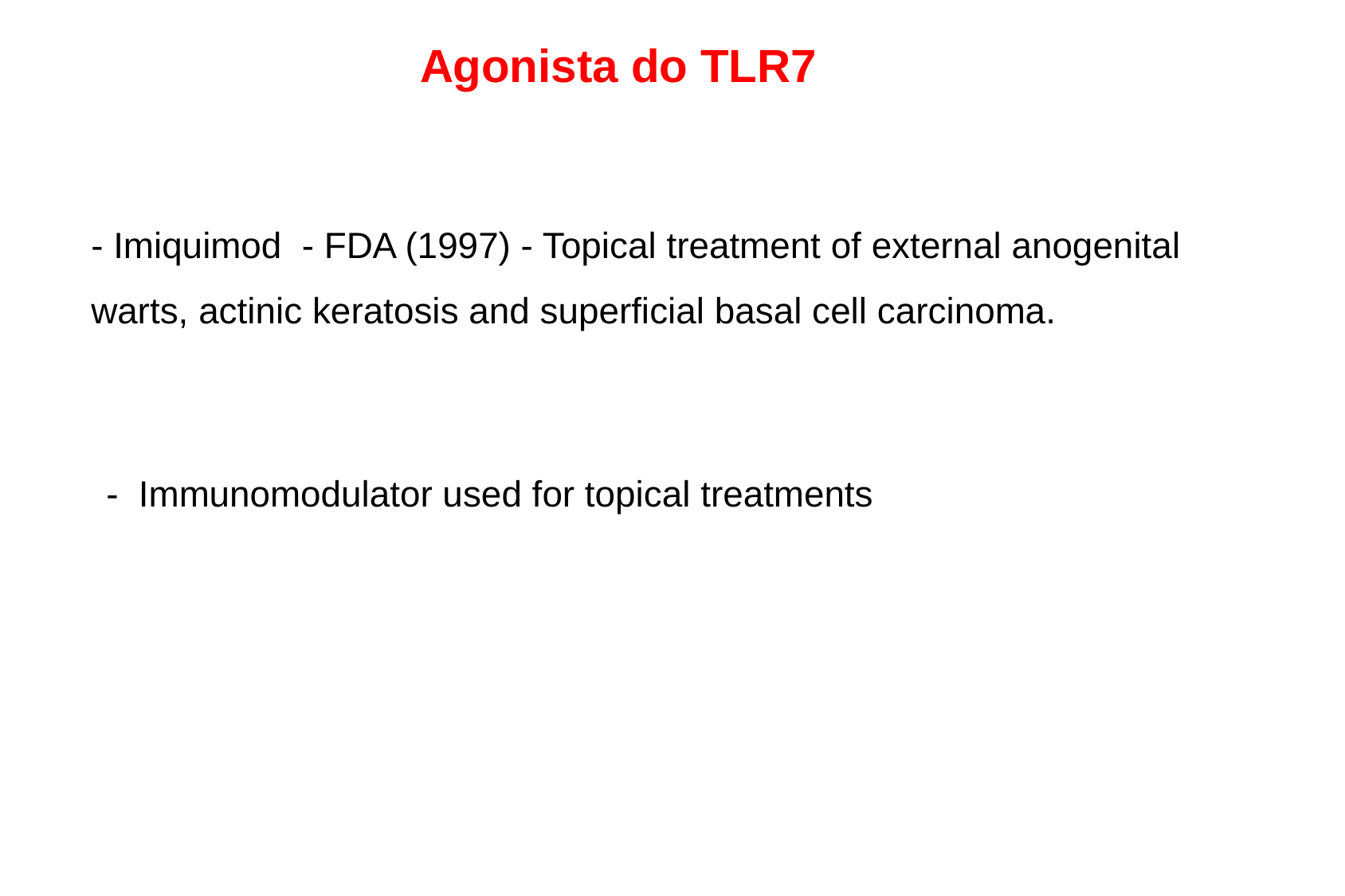

Agonista do TLR7
- Imiquimod  - FDA (1997) - Topical treatment of external anogenital warts, actinic keratosis and superficial basal cell carcinoma.
-  Immunomodulator used for topical treatments